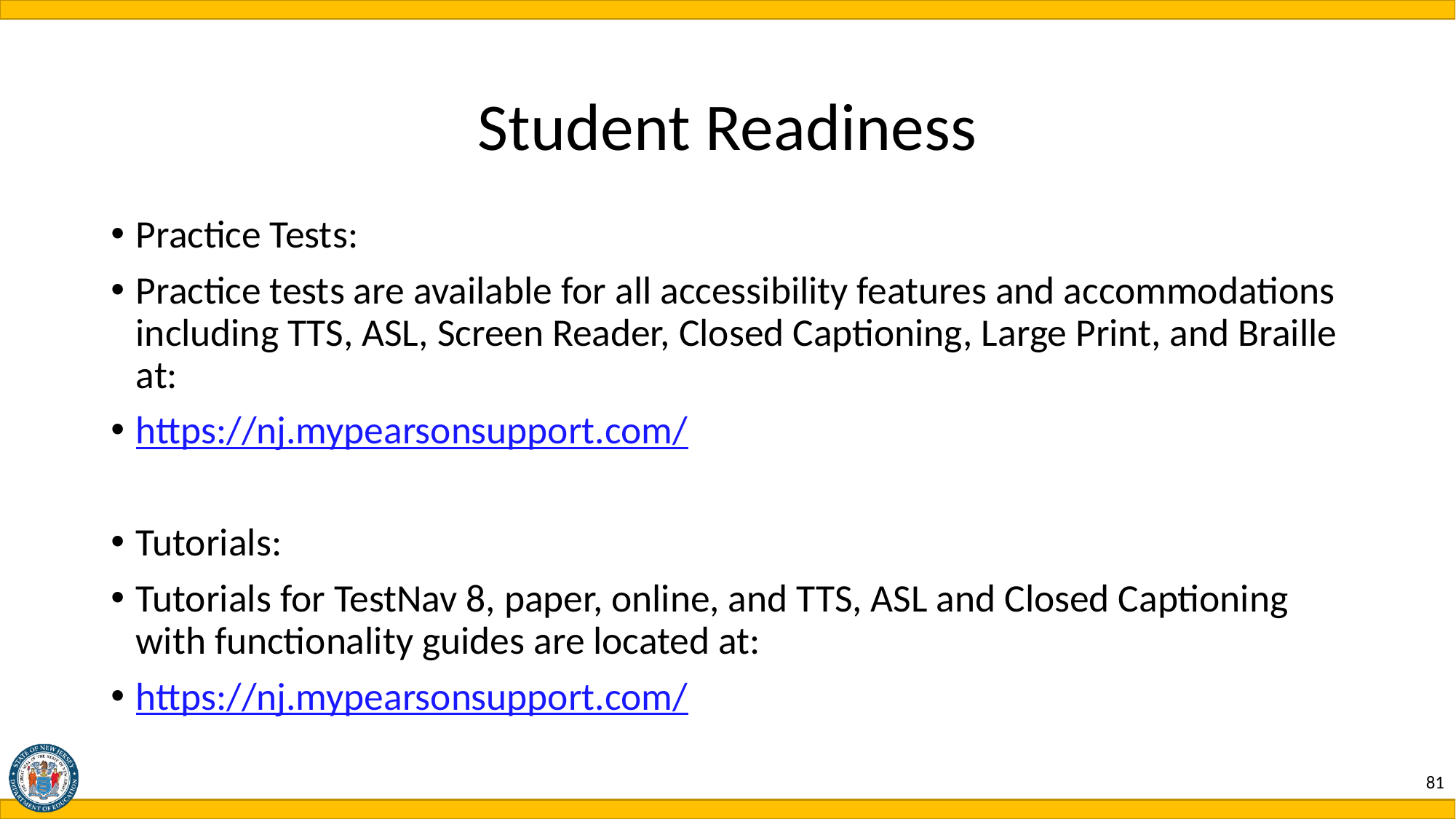

# Student Readiness
Practice Tests:
Practice tests are available for all accessibility features and accommodations including TTS, ASL, Screen Reader, Closed Captioning, Large Print, and Braille at:
https://nj.mypearsonsupport.com/

Tutorials:
Tutorials for TestNav 8, paper, online, and TTS, ASL and Closed Captioning with functionality guides are located at:
https://nj.mypearsonsupport.com/

81